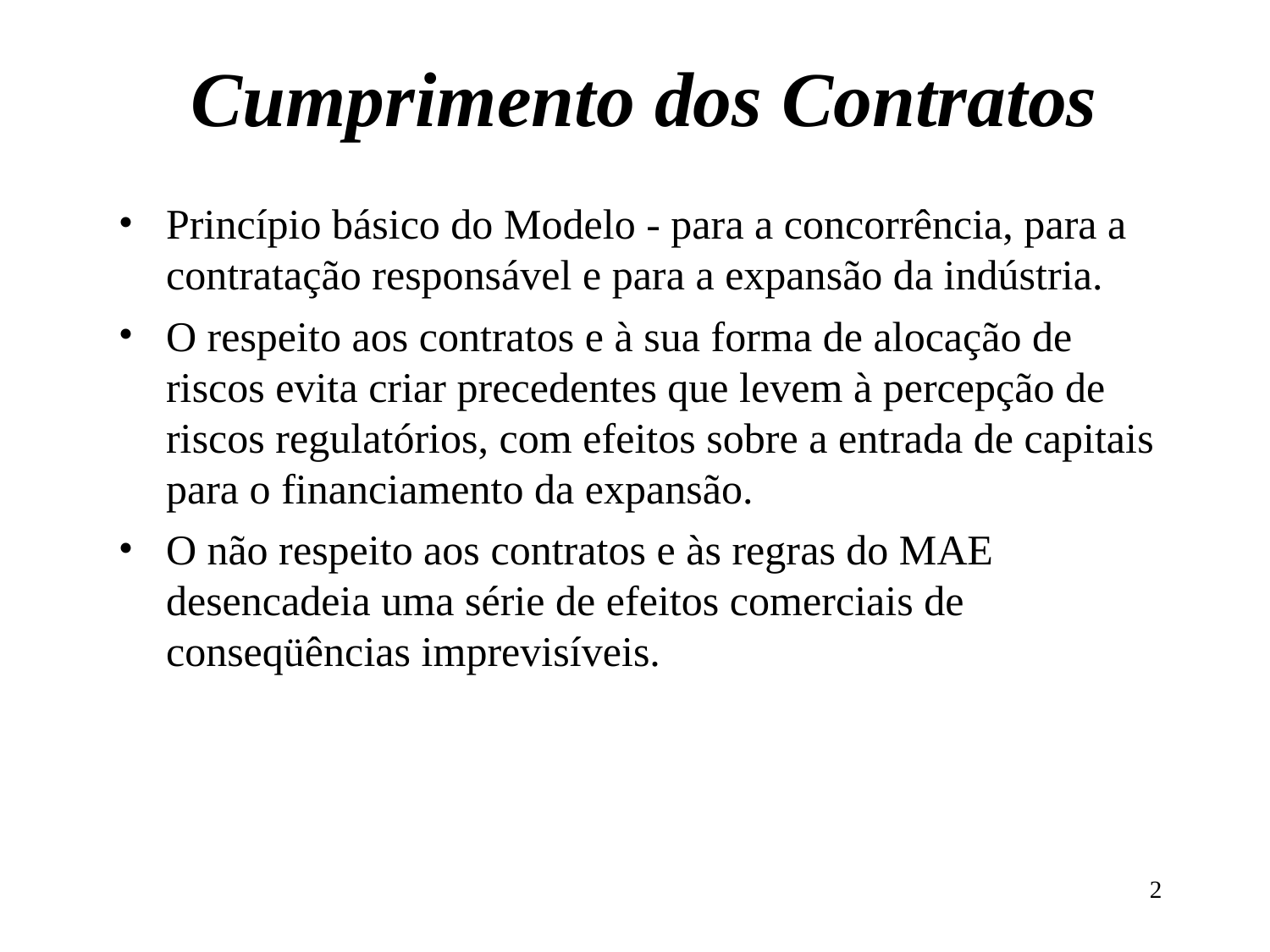

# Cumprimento dos Contratos
Princípio básico do Modelo - para a concorrência, para a contratação responsável e para a expansão da indústria.
O respeito aos contratos e à sua forma de alocação de riscos evita criar precedentes que levem à percepção de riscos regulatórios, com efeitos sobre a entrada de capitais para o financiamento da expansão.
O não respeito aos contratos e às regras do MAE desencadeia uma série de efeitos comerciais de  conseqüências imprevisíveis.
2